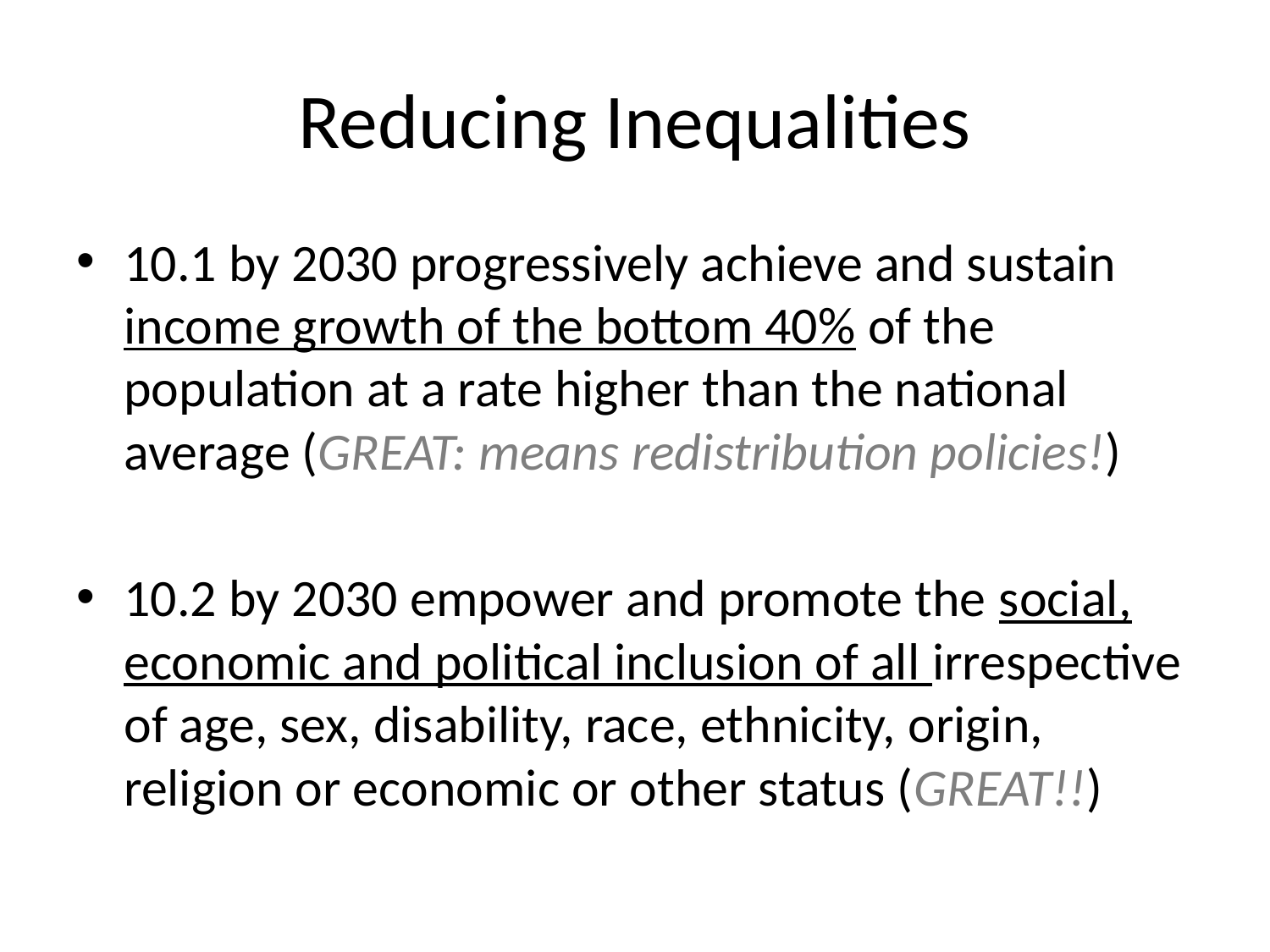

# Reducing Inequalities
10.1 by 2030 progressively achieve and sustain income growth of the bottom 40% of the population at a rate higher than the national average (GREAT: means redistribution policies!)

10.2 by 2030 empower and promote the social, economic and political inclusion of all irrespective of age, sex, disability, race, ethnicity, origin, religion or economic or other status (GREAT!!)